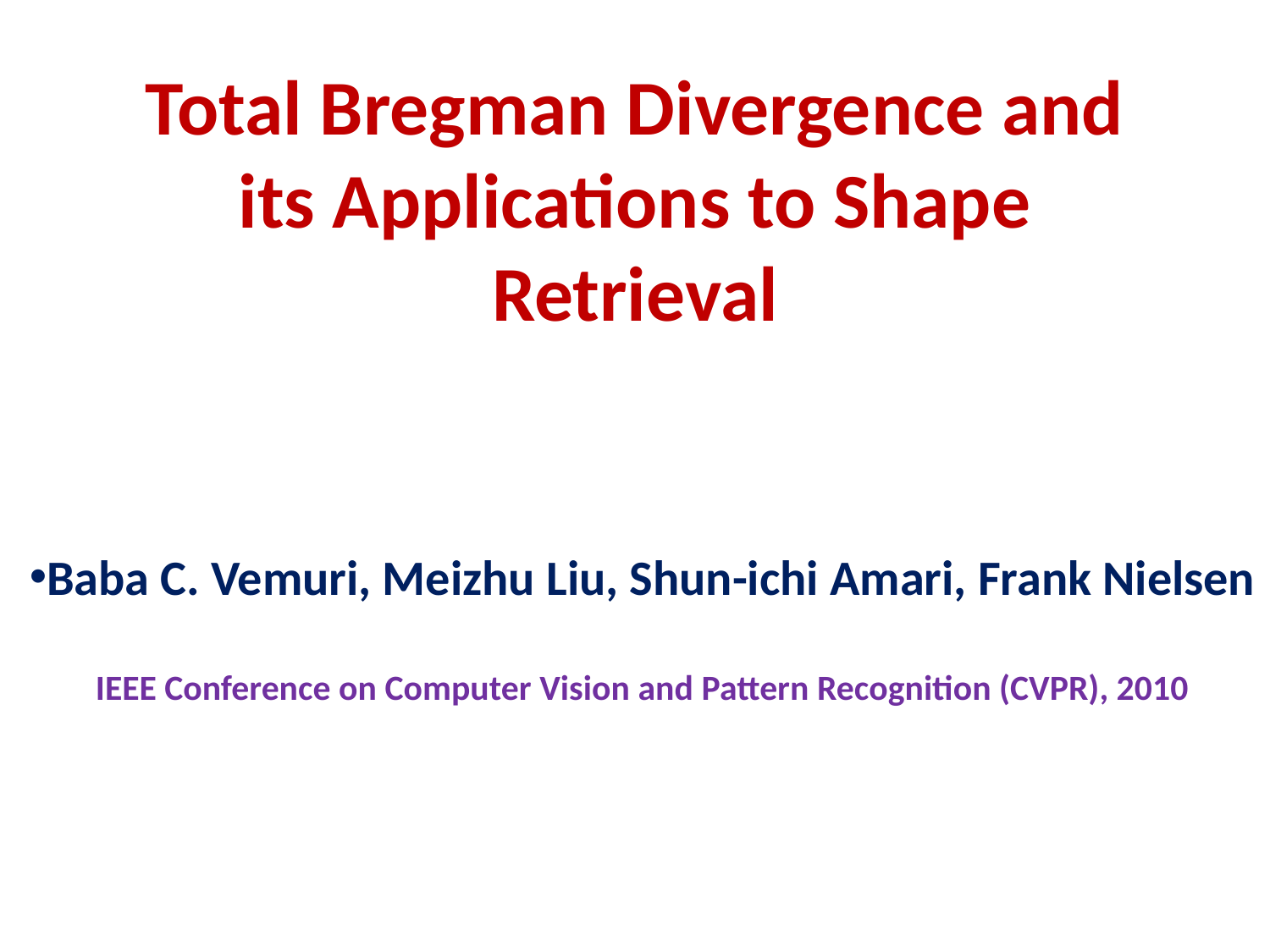

# Total Bregman Divergence and its Applications to Shape Retrieval
Baba C. Vemuri, Meizhu Liu, Shun-ichi Amari, Frank Nielsen

IEEE Conference on Computer Vision and Pattern Recognition (CVPR), 2010